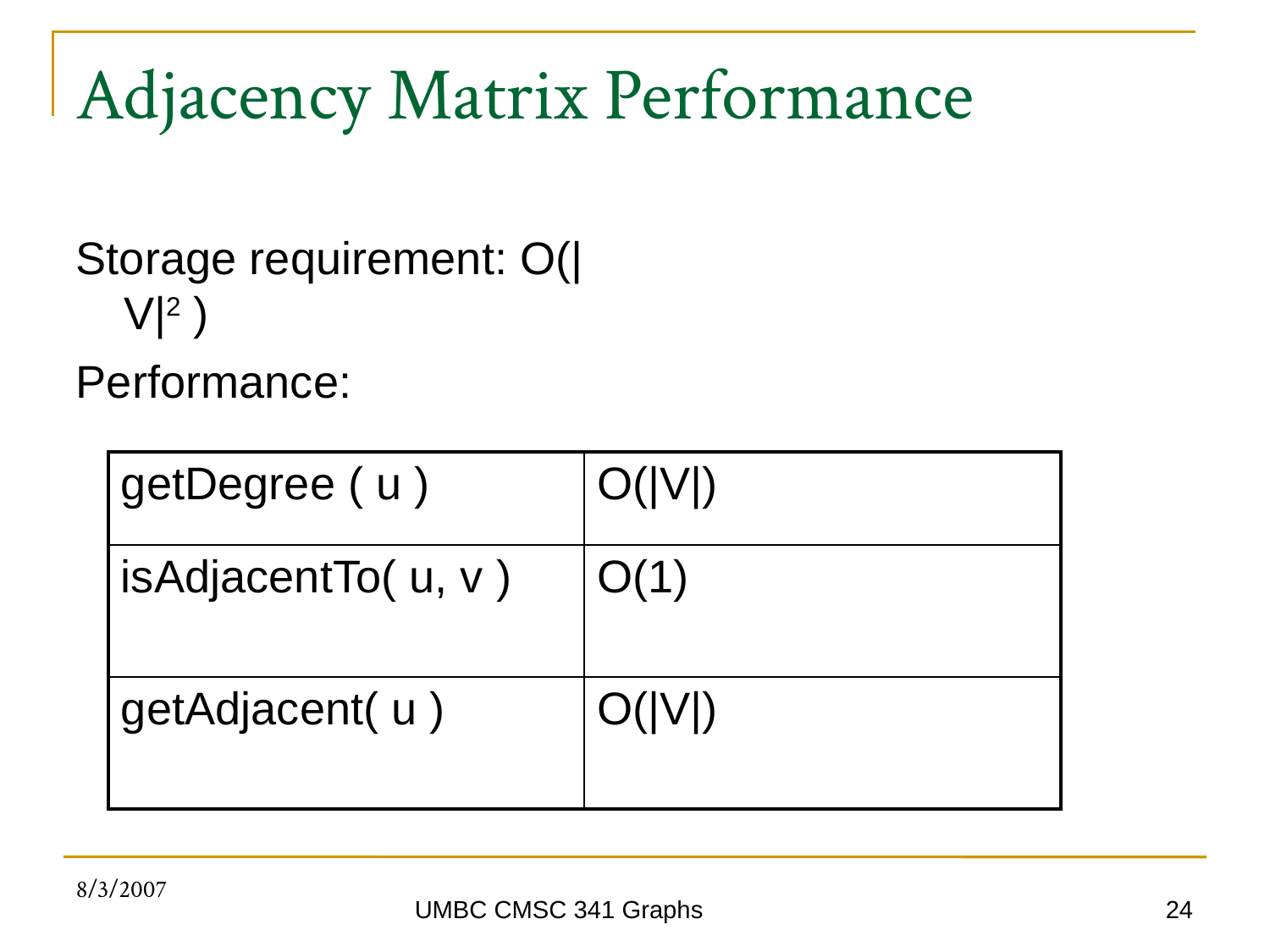

# Adjacency Matrix Performance
Storage requirement: O(|V|2 )
Performance:

| getDegree ( u ) | O(|V|) |
| --- | --- |
| isAdjacentTo( u, v ) | O(1) |
| getAdjacent( u ) | O(|V|) |

8/3/2007
24
UMBC CMSC 341 Graphs